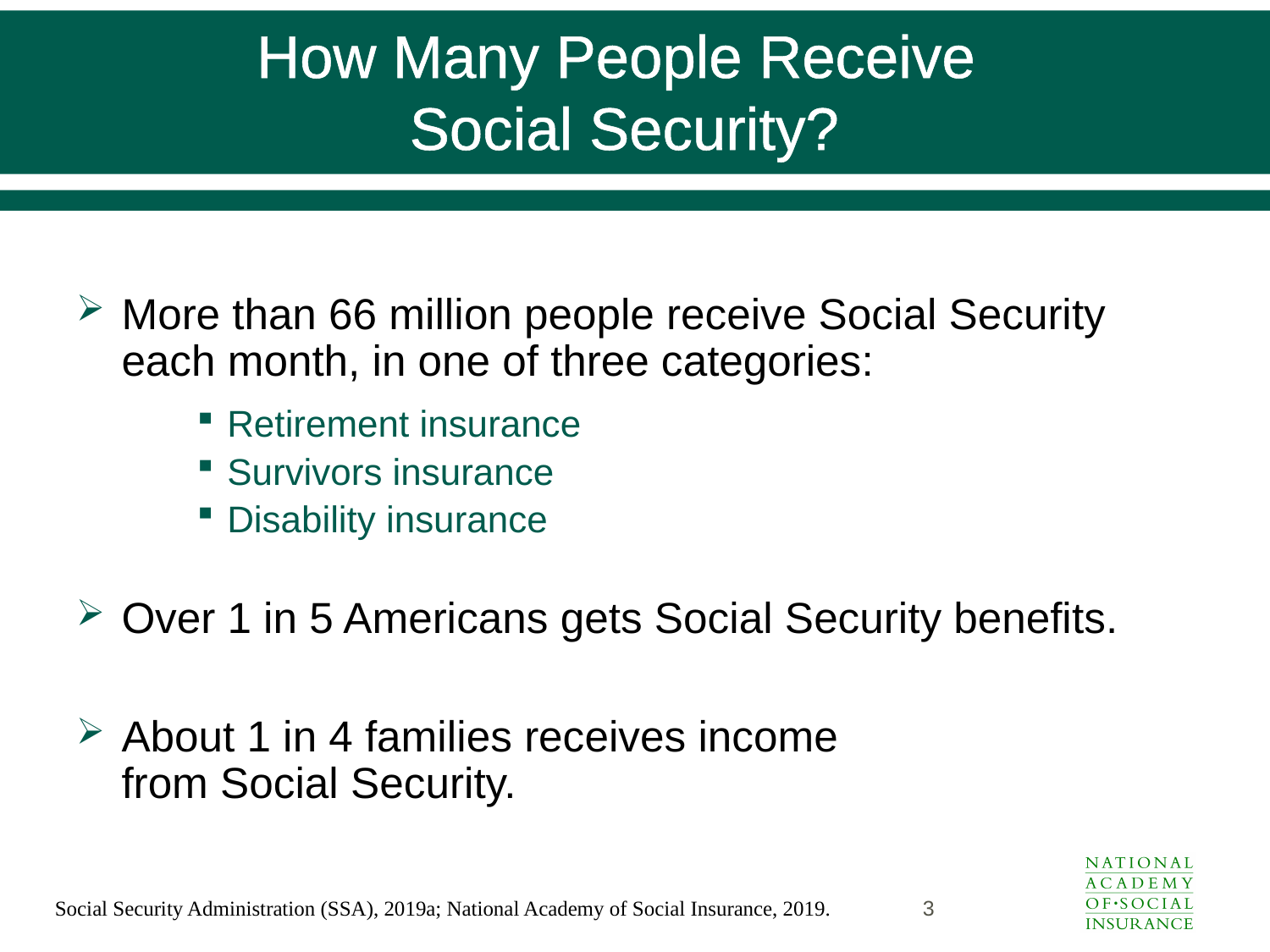

# How Many People Receive Social Security?
More than 66 million people receive Social Security each month, in one of three categories:
Retirement insurance
Survivors insurance
Disability insurance

Over 1 in 5 Americans gets Social Security benefits.

About 1 in 4 families receives income
from Social Security.
3
Social Security Administration (SSA), 2019a; National Academy of Social Insurance, 2019.